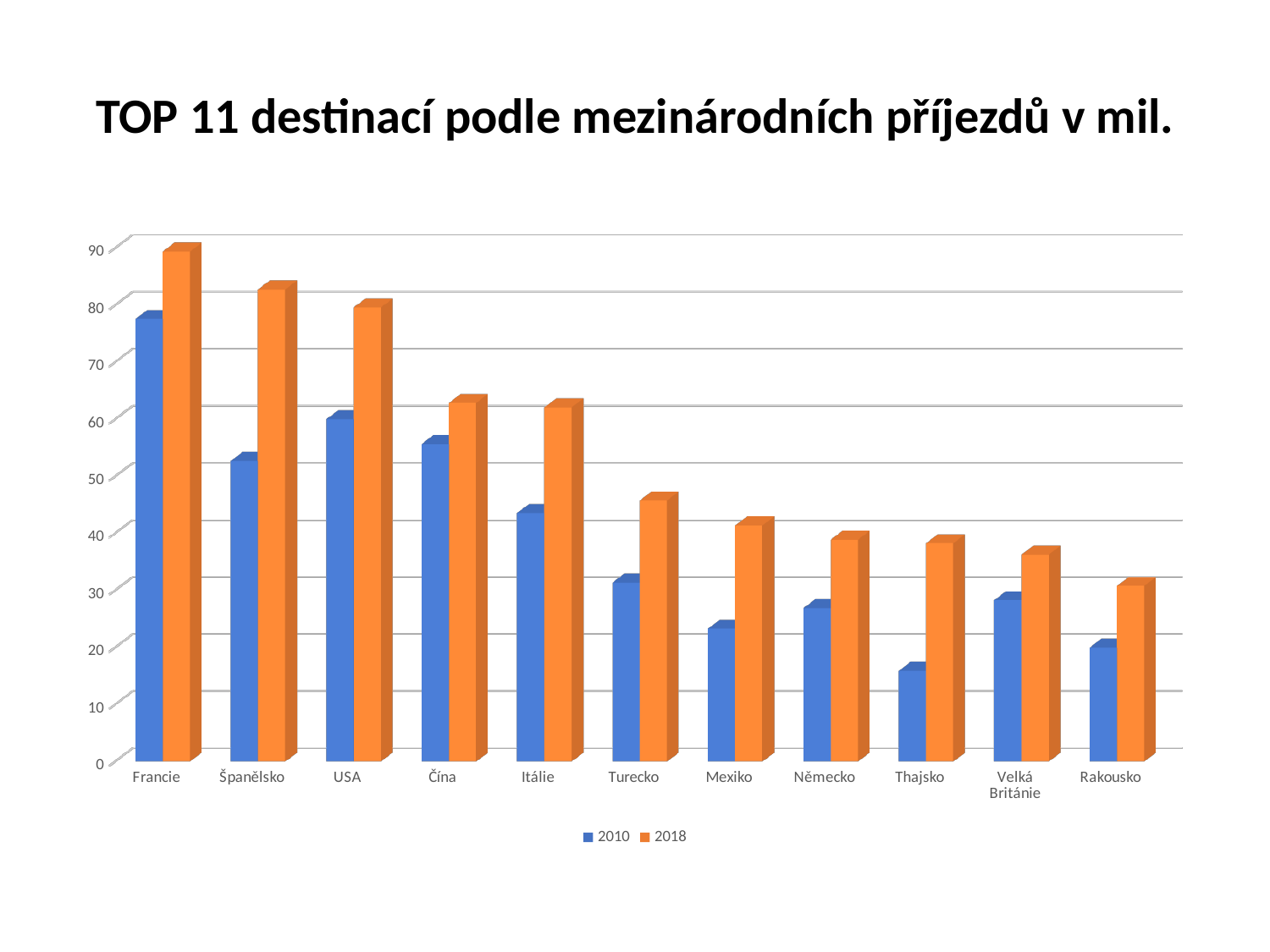

# TOP 11 destinací podle mezinárodních příjezdů v mil.

[unsupported chart]